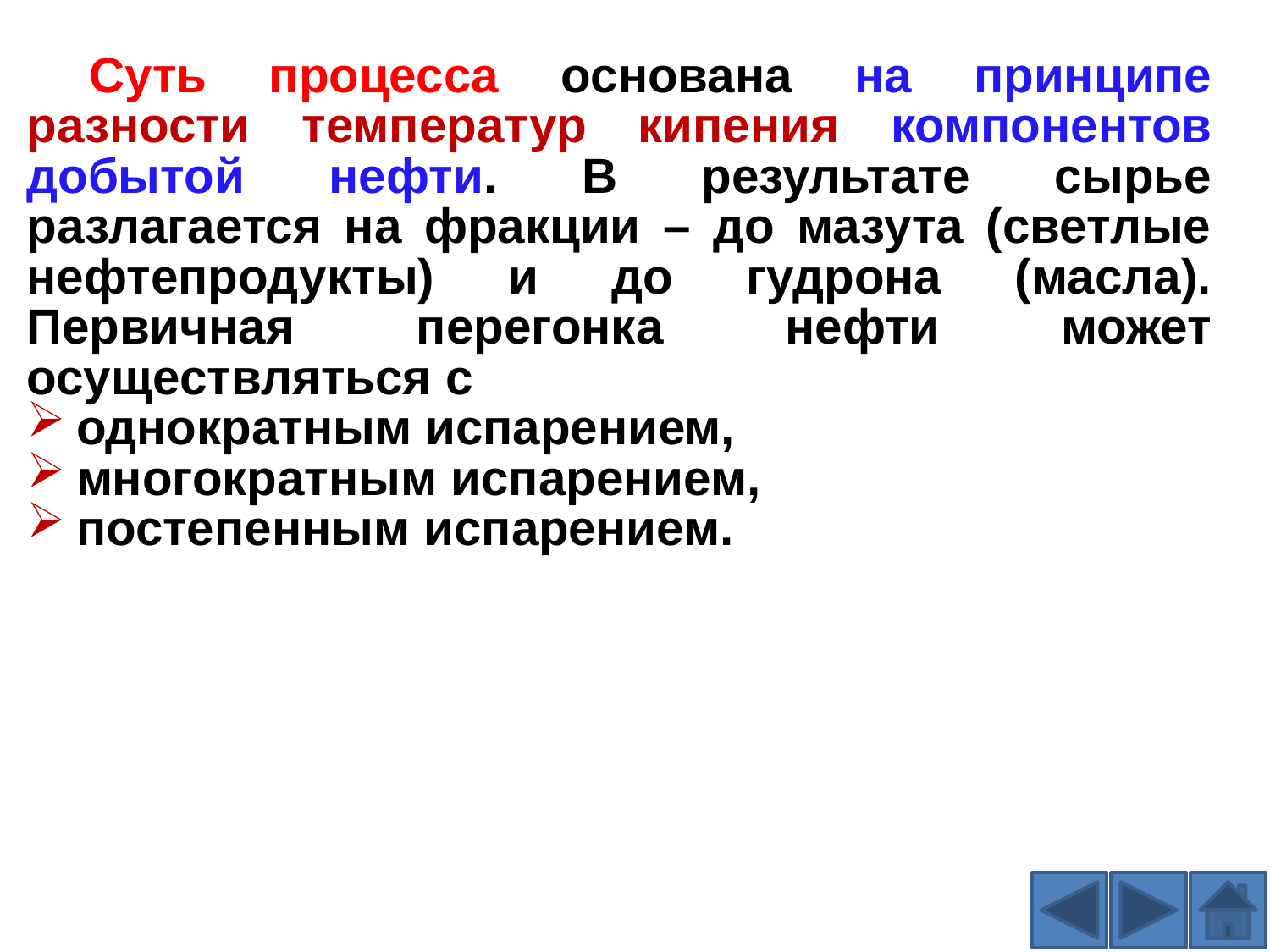

Суть процесса основана на принципе разности температур кипения компонентов добытой нефти. В результате сырье разлагается на фракции – до мазута (светлые нефтепродукты) и до гудрона (масла). Первичная перегонка нефти может осуществляться с
однократным испарением,
многократным испарением,
постепенным испарением.